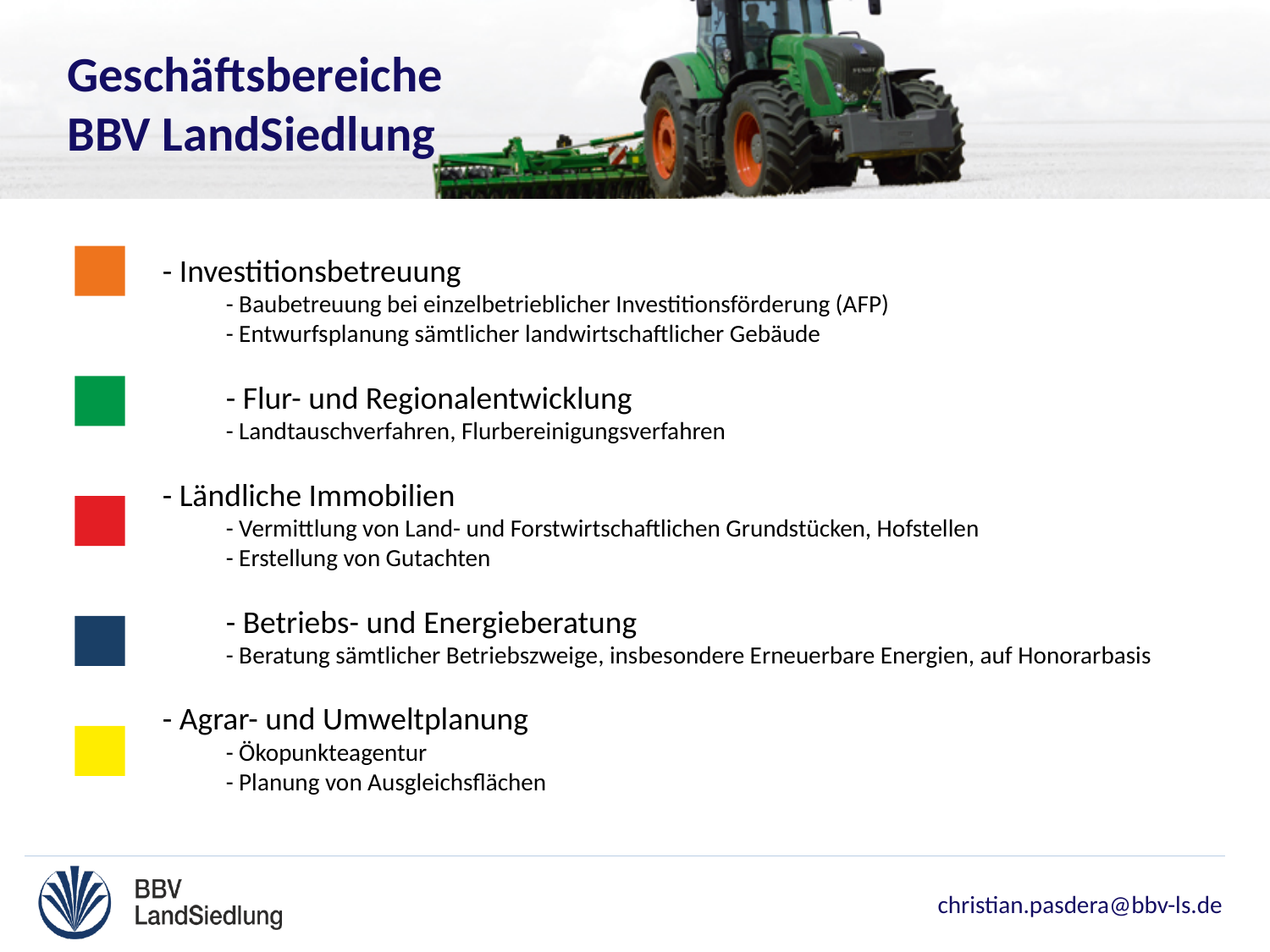

Geschäftsbereiche
BBV LandSiedlung

- Investitionsbetreuung
- Baubetreuung bei einzelbetrieblicher Investitionsförderung (AFP)
- Entwurfsplanung sämtlicher landwirtschaftlicher Gebäude

- Flur- und Regionalentwicklung
- Landtauschverfahren, Flurbereinigungsverfahren

- Ländliche Immobilien
- Vermittlung von Land- und Forstwirtschaftlichen Grundstücken, Hofstellen
- Erstellung von Gutachten

- Betriebs- und Energieberatung
- Beratung sämtlicher Betriebszweige, insbesondere Erneuerbare Energien, auf Honorarbasis

- Agrar- und Umweltplanung
- Ökopunkteagentur
- Planung von Ausgleichsflächen

christian.pasdera@bbv-ls.de